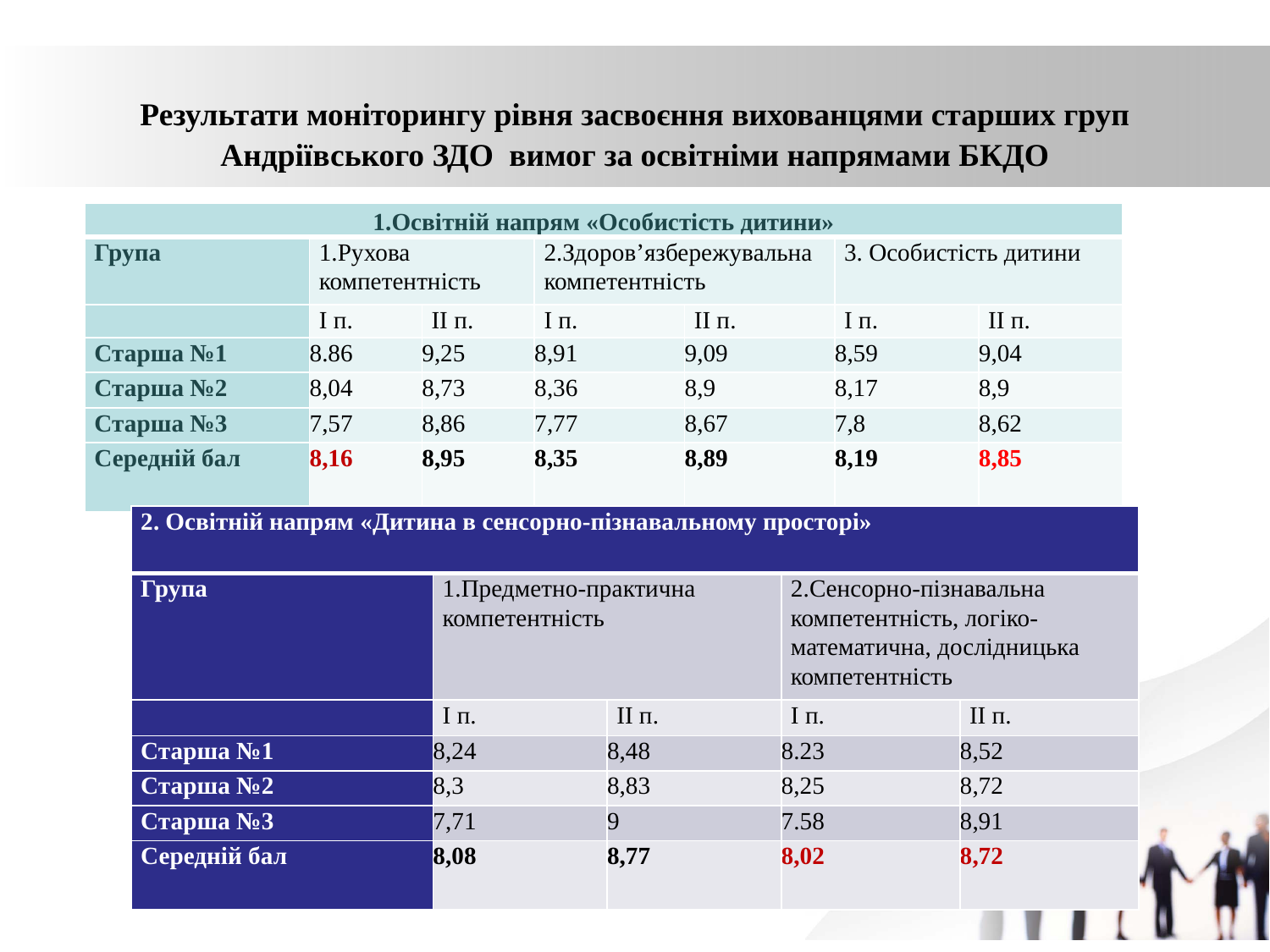

# Результати моніторингу рівня засвоєння вихованцями старших груп Андріївського ЗДО  вимог за освітніми напрямами БКДО
| 1.Освітній напрям «Особистість дитини» |  |  |  |  |  |  |
| --- | --- | --- | --- | --- | --- | --- |
| Група | 1.Рухова компетентність |  | 2.Здоров’язбережувальна компетентність |  | 3. Особистість дитини |  |
|  | І п. | ІІ п. | І п. | ІІ п. | І п. | ІІ п. |
| Старша №1 | 8.86 | 9,25 | 8,91 | 9,09 | 8,59 | 9,04 |
| Старша №2 | 8,04 | 8,73 | 8,36 | 8,9 | 8,17 | 8,9 |
| Старша №3 | 7,57 | 8,86 | 7,77 | 8,67 | 7,8 | 8,62 |
| Середній бал | 8,16 | 8,95 | 8,35 | 8,89 | 8,19 | 8,85 |
| 2. Освітній напрям «Дитина в сенсорно-пізнавальному просторі» |  |  |  |  |
| --- | --- | --- | --- | --- |
| Група | 1.Предметно-практична компетентність |  | 2.Сенсорно-пізнавальна компетентність, логіко-математична, дослідницька компетентність |  |
|  | І п. | ІІ п. | І п. | ІІ п. |
| Старша №1 | 8,24 | 8,48 | 8.23 | 8,52 |
| Старша №2 | 8,3 | 8,83 | 8,25 | 8,72 |
| Старша №3 | 7,71 | 9 | 7.58 | 8,91 |
| Середній бал | 8,08 | 8,77 | 8,02 | 8,72 |